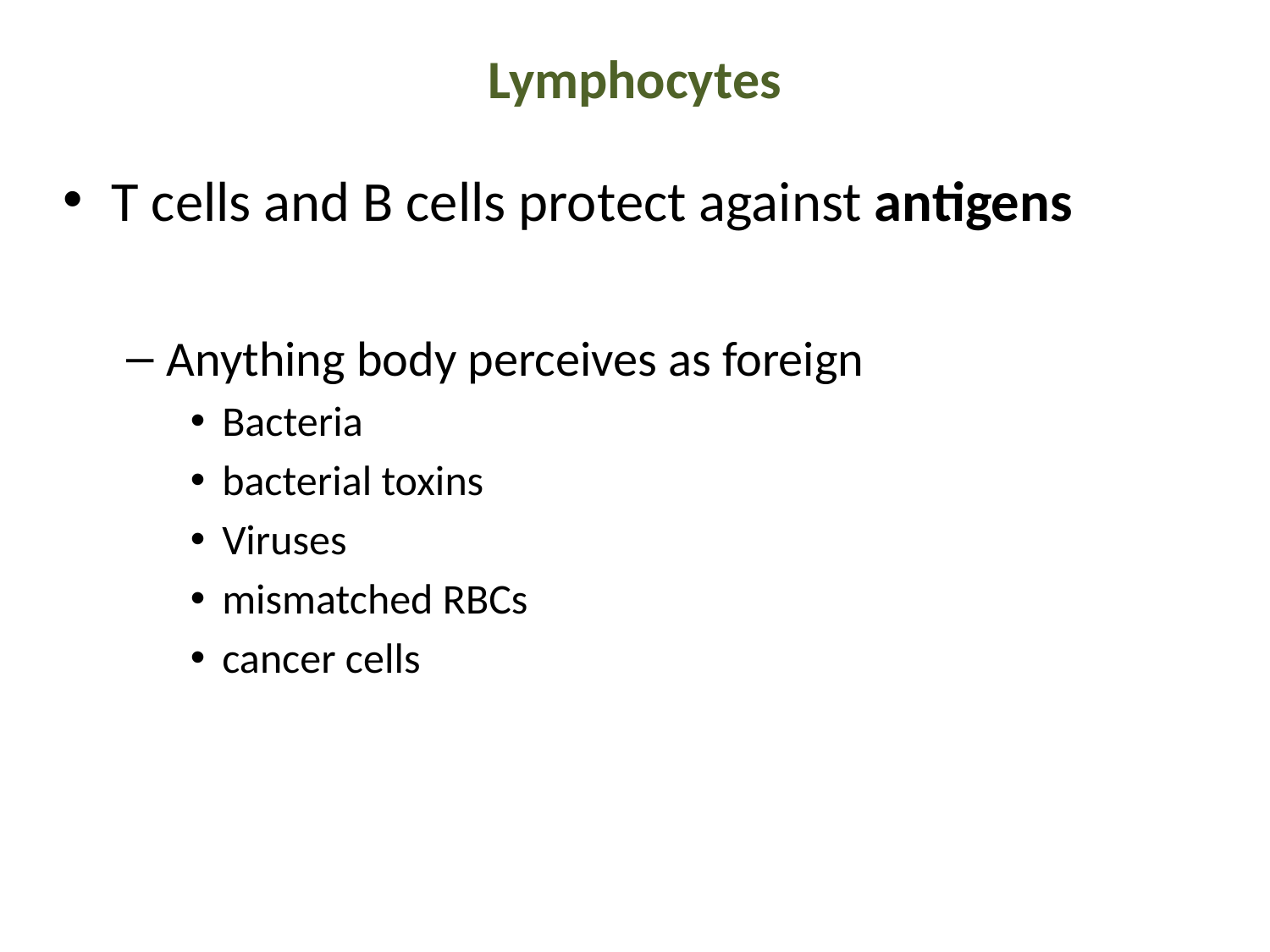

# Lymphocytes
T cells and B cells protect against antigens

Anything body perceives as foreign
Bacteria
bacterial toxins
Viruses
mismatched RBCs
cancer cells